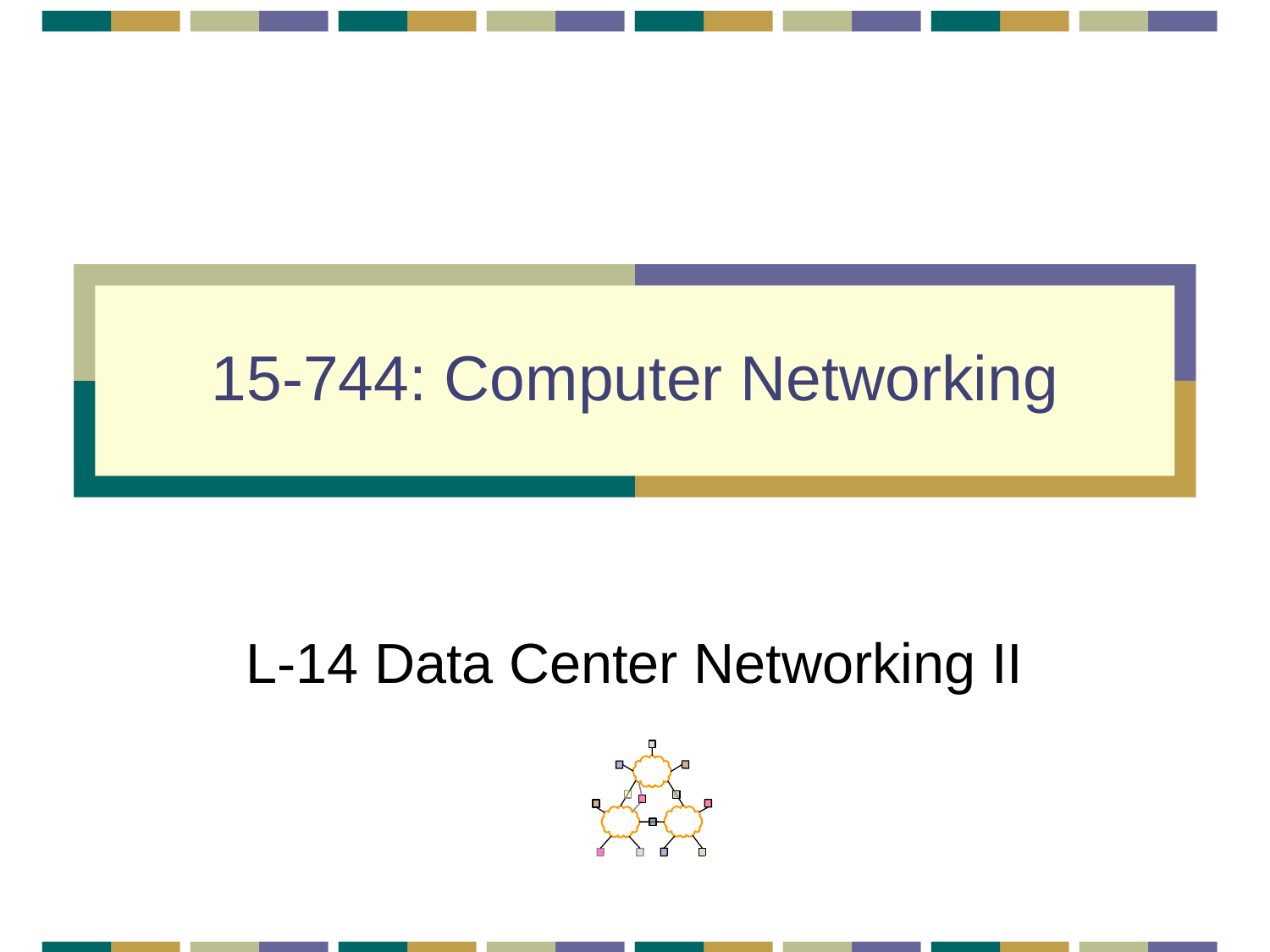

# 15-744: Computer Networking
L-14 Data Center Networking II